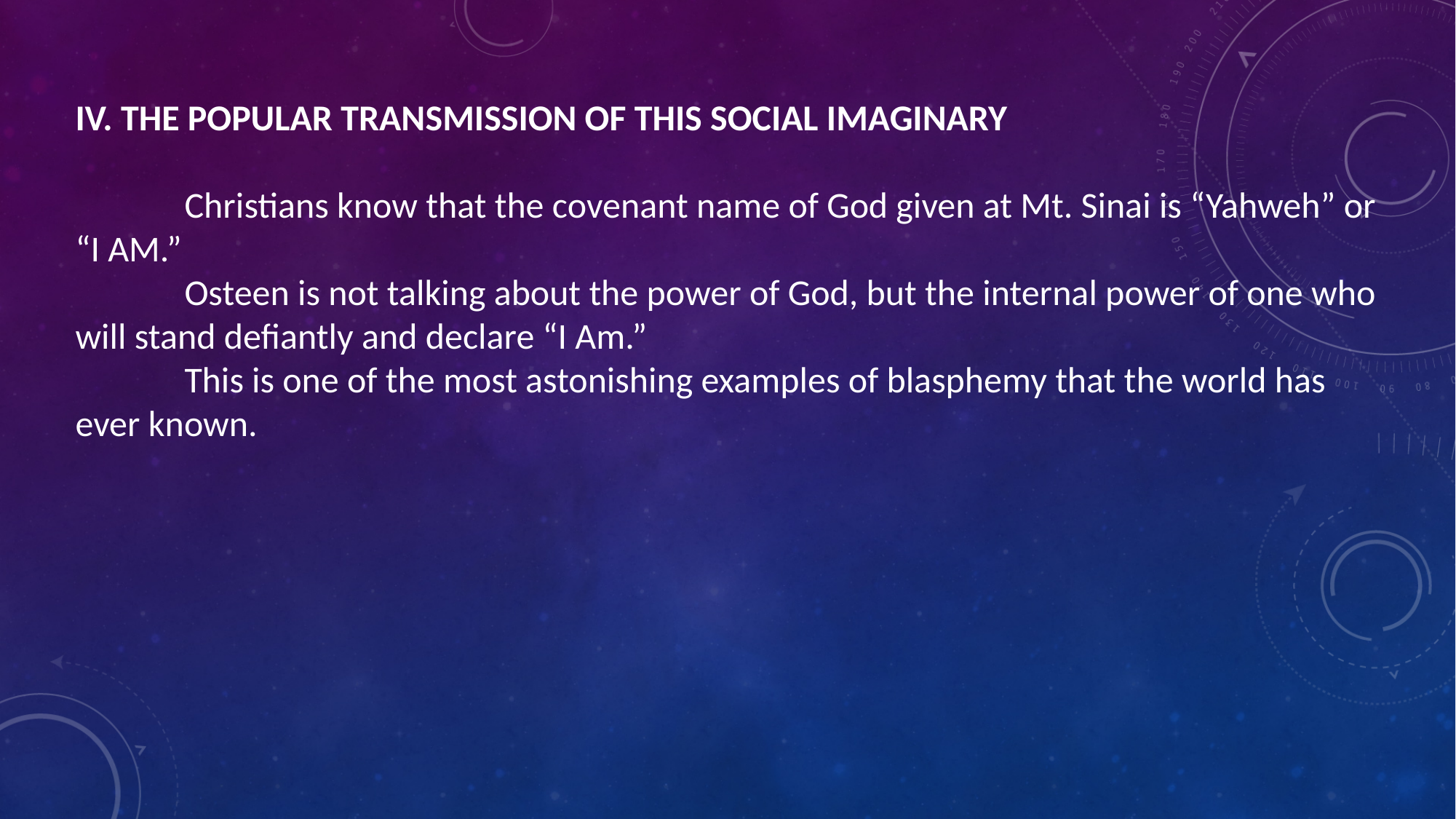

IV. THE POPULAR TRANSMISSION OF THIS SOCIAL IMAGINARY

	Christians know that the covenant name of God given at Mt. Sinai is “Yahweh” or “I AM.”
	Osteen is not talking about the power of God, but the internal power of one who will stand defiantly and declare “I Am.”
	This is one of the most astonishing examples of blasphemy that the world has ever known.